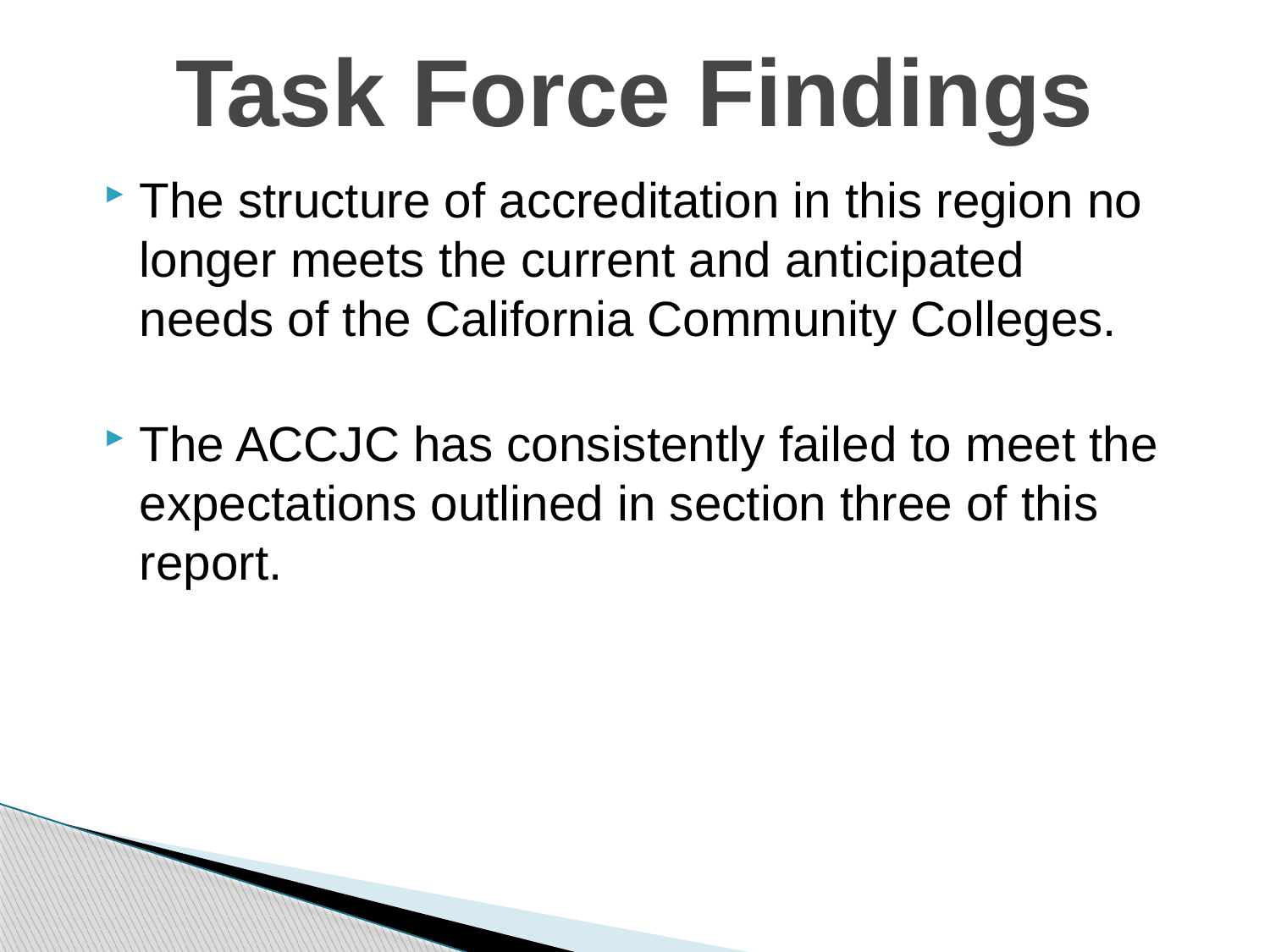

# Task Force Findings
The structure of accreditation in this region no longer meets the current and anticipated needs of the California Community Colleges.
The ACCJC has consistently failed to meet the expectations outlined in section three of this report.